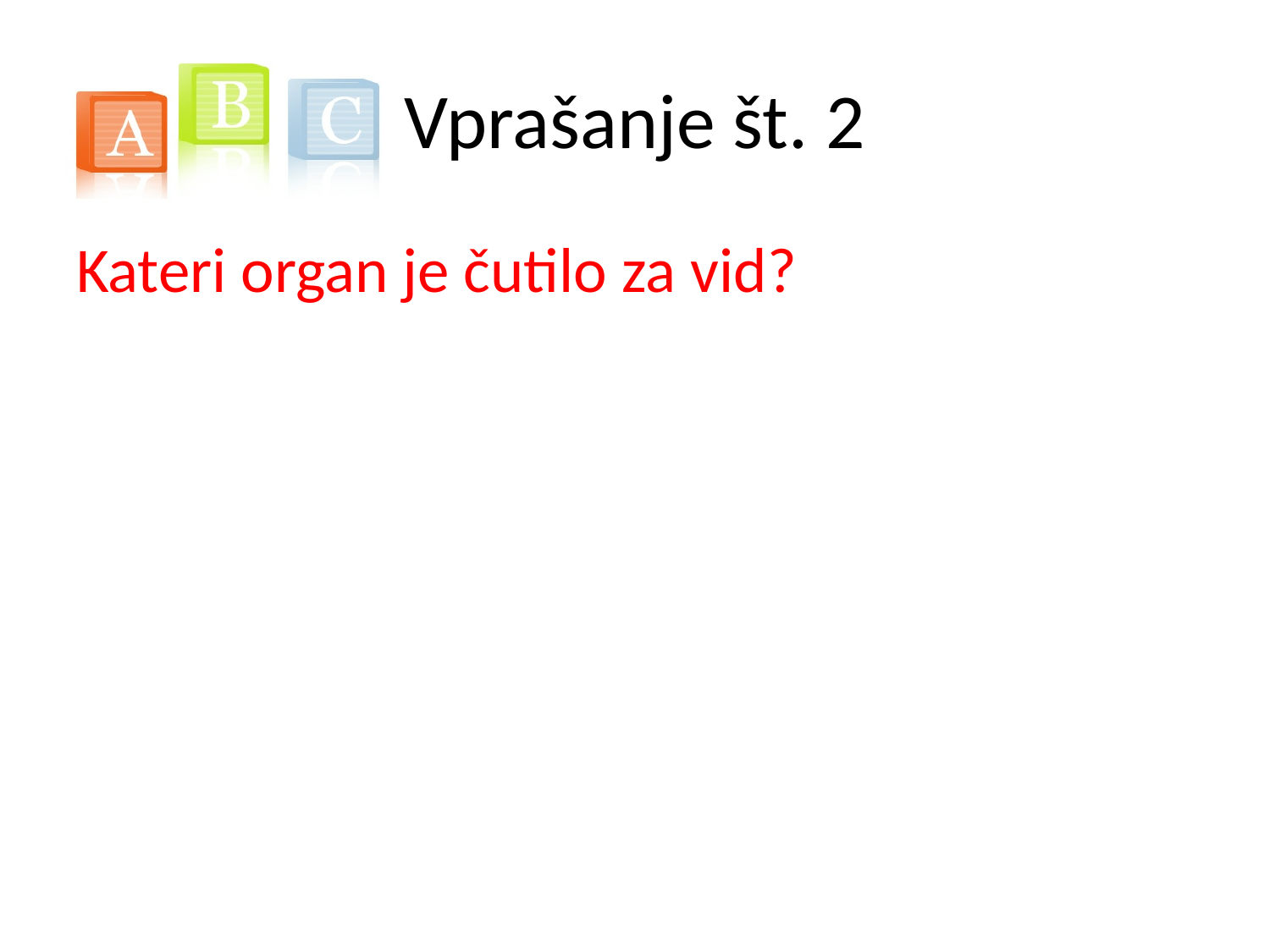

# Vprašanje št. 2
Kateri organ je čutilo za vid?